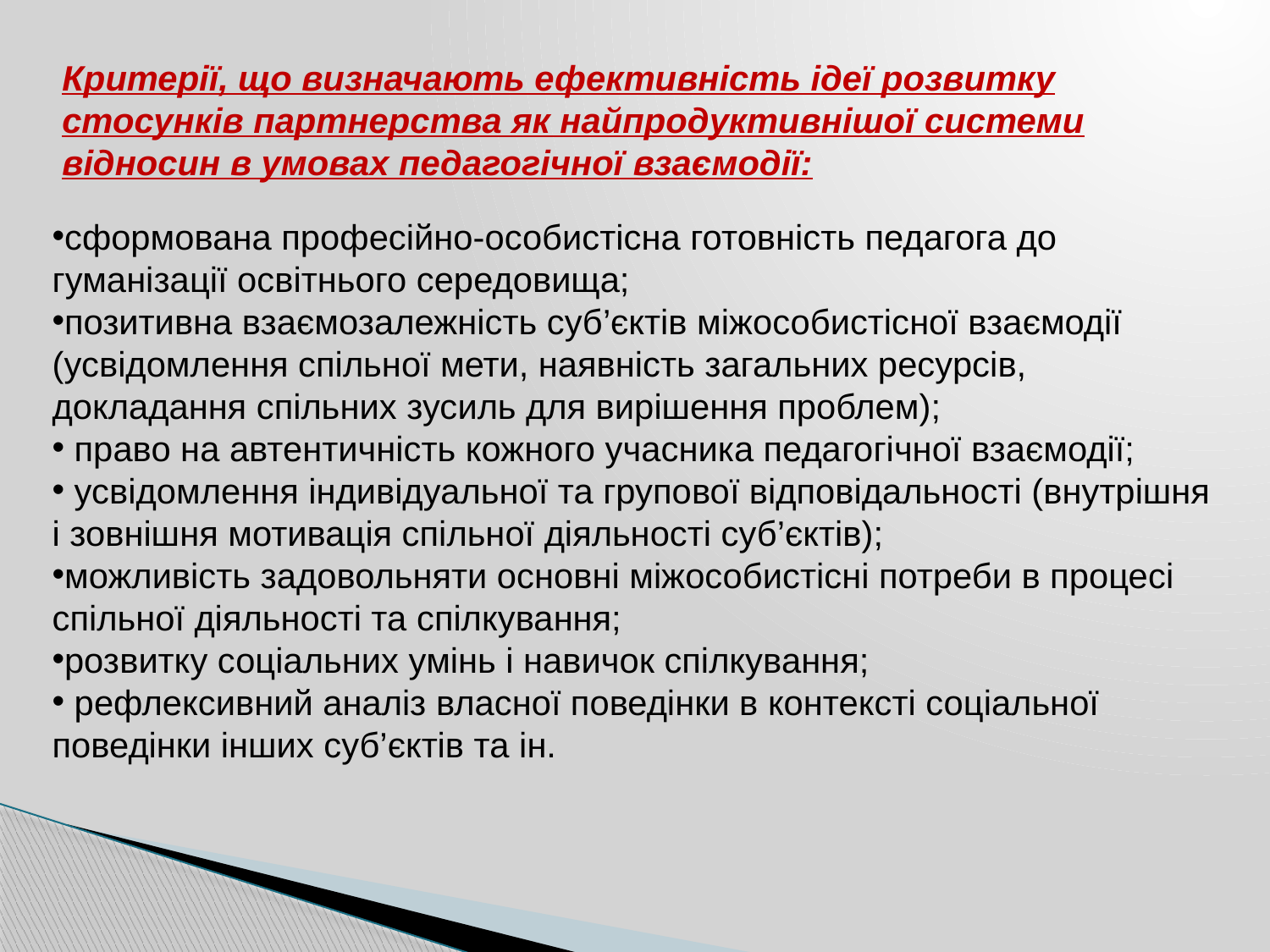

Критерії, що визначають ефективність ідеї розвитку стосунків партнерства як найпродуктивнішої системи відносин в умовах педагогічної взаємодії:
сформована професійно-особистісна готовність педагога до гуманізації освітнього середовища;
позитивна взаємозалежність суб’єктів міжособистісної взаємодії (усвідомлення спільної мети, наявність загальних ресурсів, докладання спільних зусиль для вирішення проблем);
 право на автентичність кожного учасника педагогічної взаємодії;
 усвідомлення індивідуальної та групової відповідальності (внутрішня і зовнішня мотивація спільної діяльності суб’єктів);
можливість задовольняти основні міжособистісні потреби в процесі спільної діяльності та спілкування;
розвитку соціальних умінь і навичок спілкування;
 рефлексивний аналіз власної поведінки в контексті соціальної поведінки інших суб’єктів та ін.